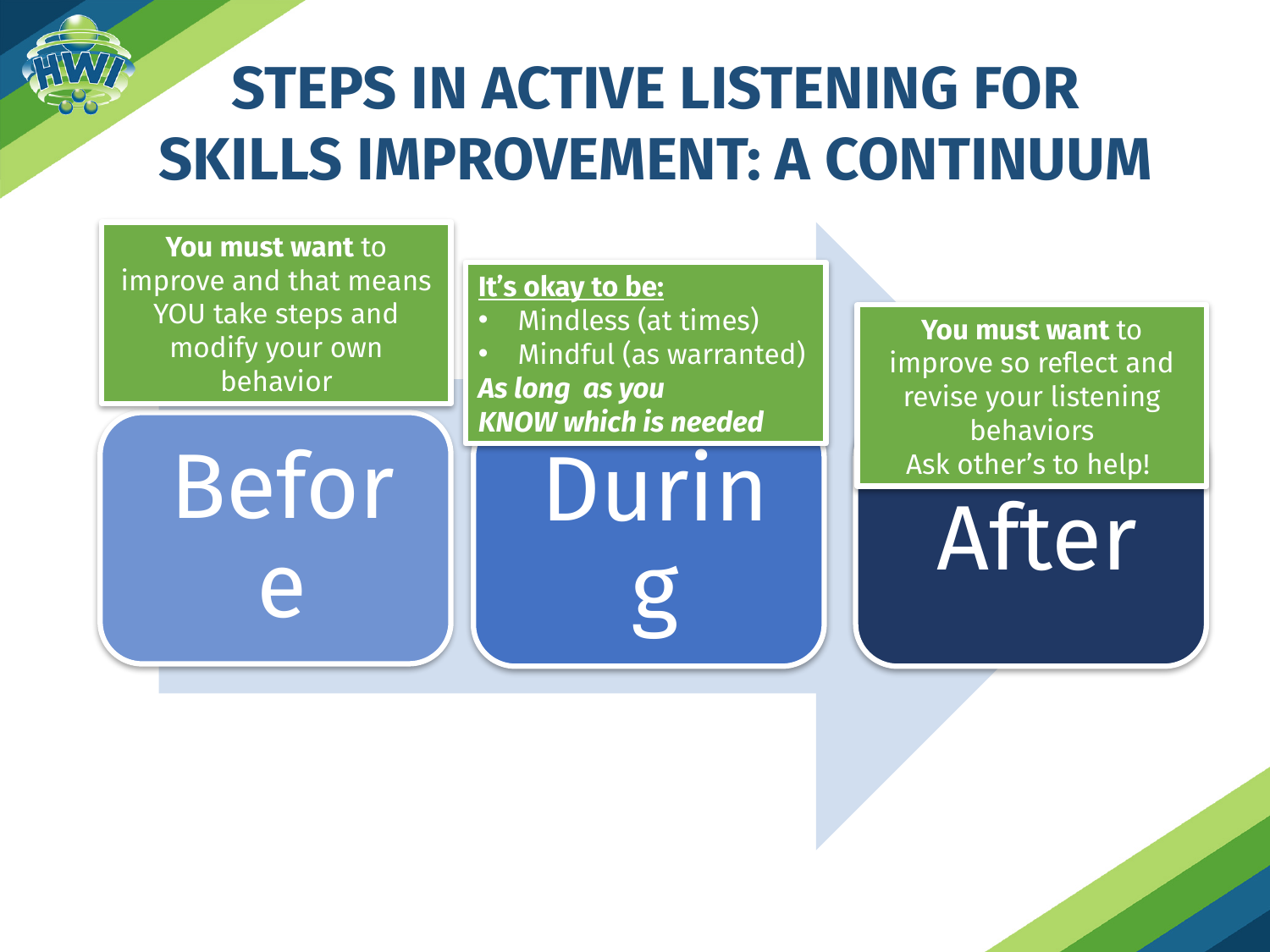

# Steps in Active Listening for Skills Improvement: A Continuum
Before
During
After
You must want to improve and that means YOU take steps and modify your own behavior
It’s okay to be:
Mindless (at times)
Mindful (as warranted)
As long  as you
KNOW which is needed
You must want to improve so reflect and revise your listening behaviors
Ask other’s to help!